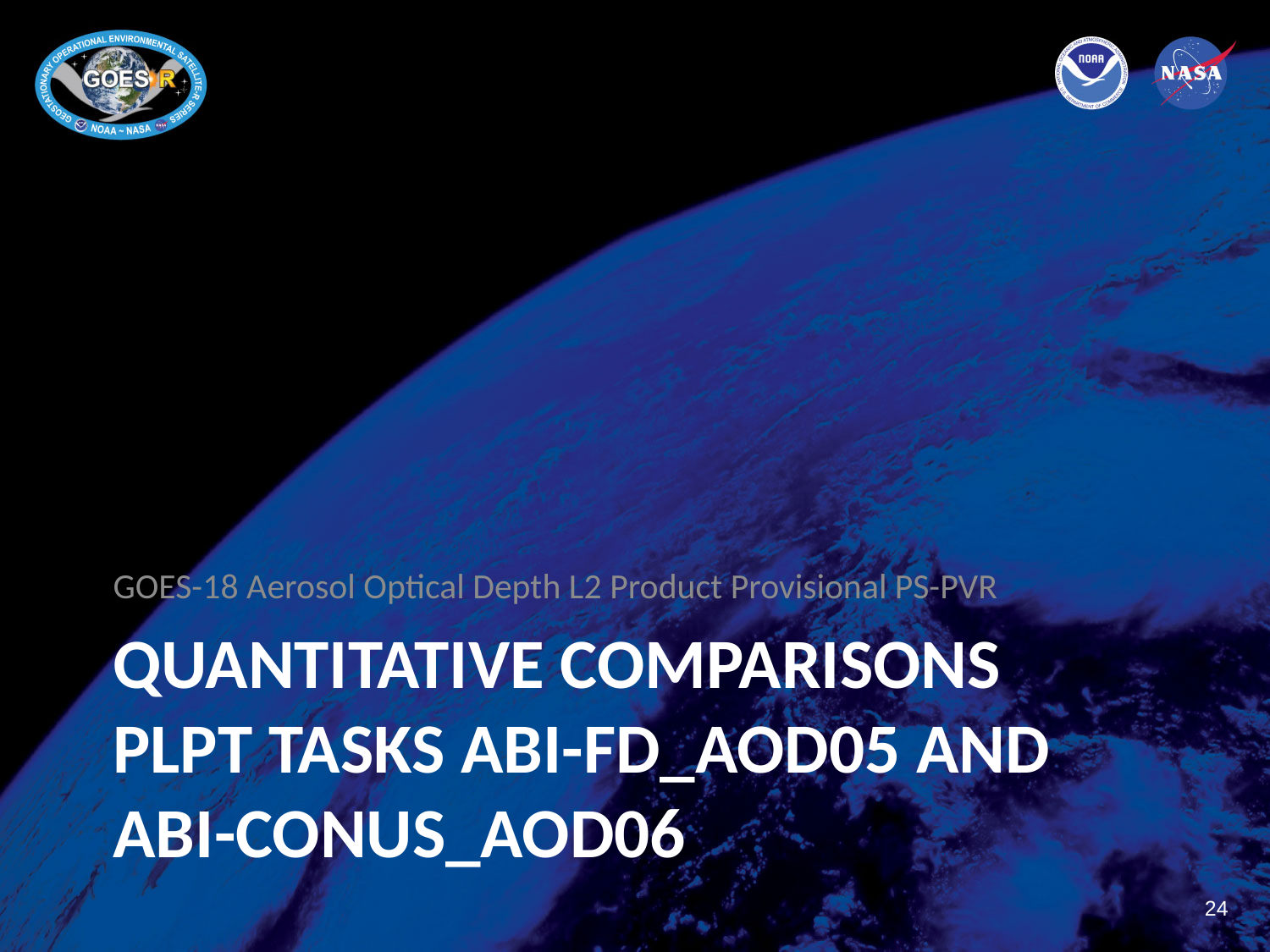

GOES-18 Aerosol Optical Depth L2 Product Provisional PS-PVR
# Quantitative Comparisons PLPT Tasks ABI-FD_AOD05 and ABI-CONUS_AOD06
24